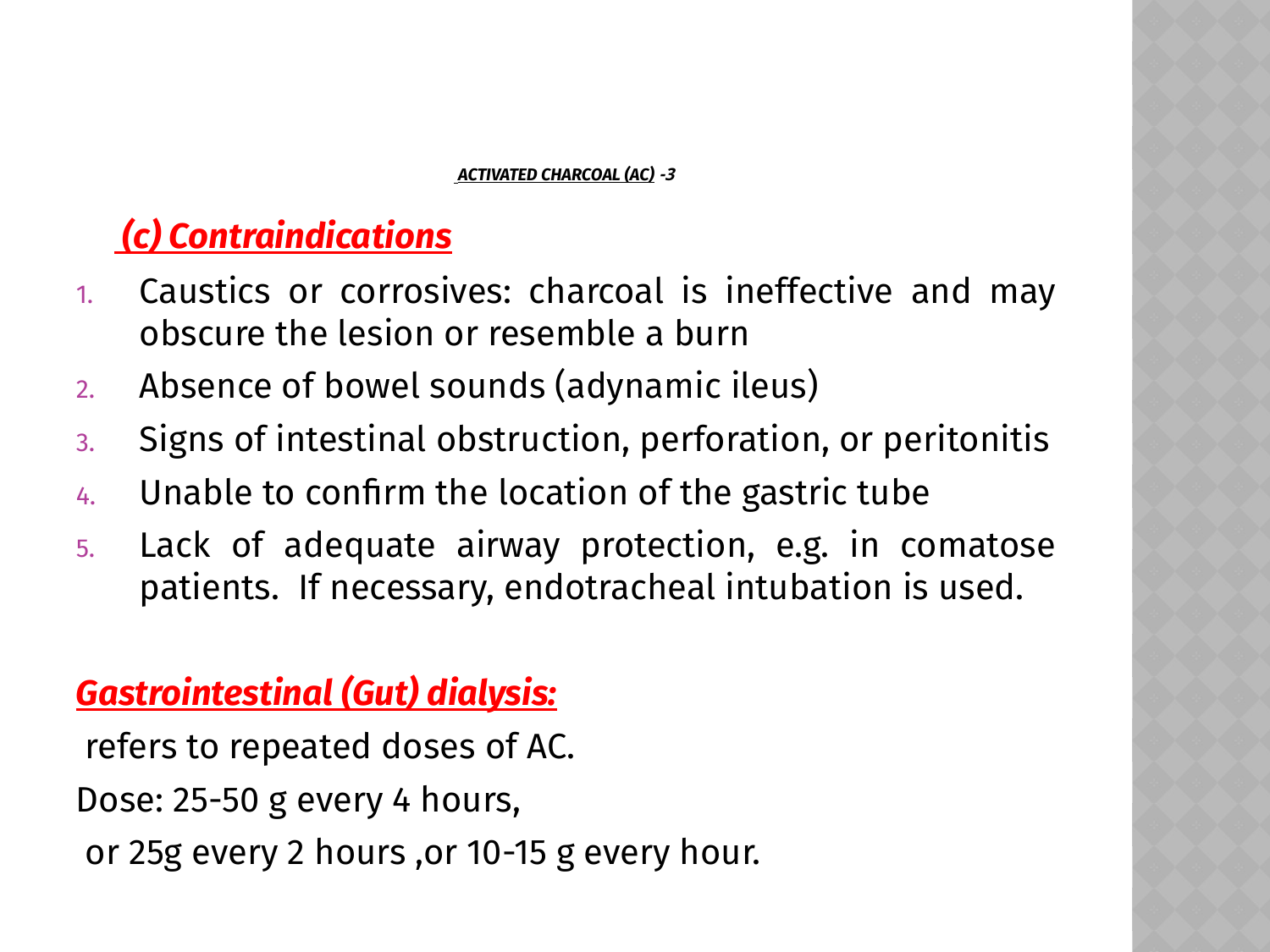

# 3- Activated charcoal (AC)

	 (c) Contraindications
Caustics or corrosives: charcoal is ineffective and may obscure the lesion or resemble a burn
Absence of bowel sounds (adynamic ileus)
Signs of intestinal obstruction, perforation, or peritonitis
Unable to confirm the location of the gastric tube
Lack of adequate airway protection, e.g. in comatose patients.  If necessary, endotracheal intubation is used.

Gastrointestinal (Gut) dialysis:
 refers to repeated doses of AC.
Dose: 25-50 g every 4 hours,
 or 25g every 2 hours ,or 10-15 g every hour.